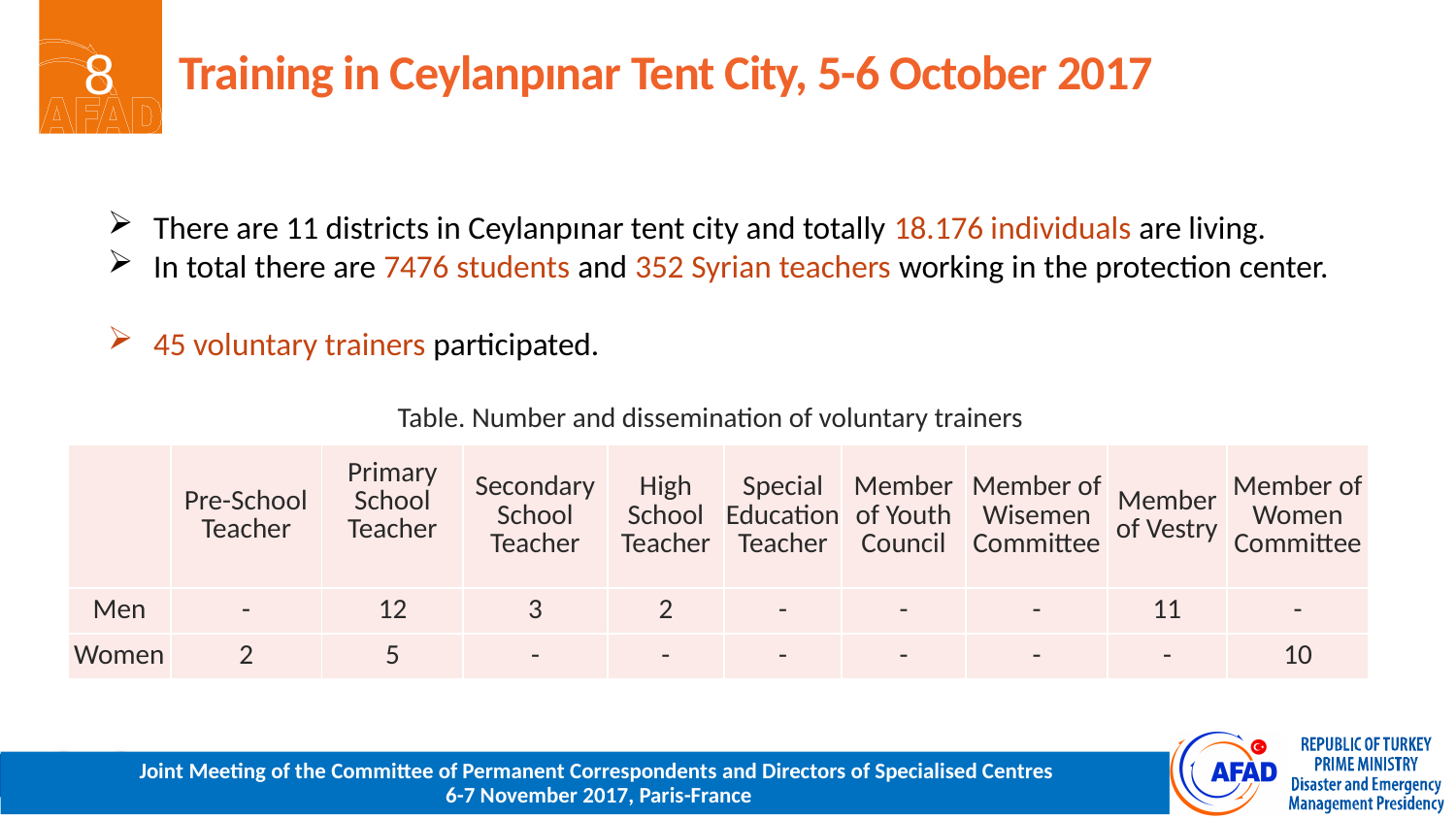

# Training in Ceylanpınar Tent City, 5-6 October 2017
There are 11 districts in Ceylanpınar tent city and totally 18.176 individuals are living.
In total there are 7476 students and 352 Syrian teachers working in the protection center.
45 voluntary trainers participated.
Table. Number and dissemination of voluntary trainers
|  | Pre-School Teacher | Primary School Teacher | Secondary School Teacher | High School Teacher | Special Education Teacher | Member of Youth Council | Member of Wisemen Committee | Member of Vestry | Member of Women Committee |
| --- | --- | --- | --- | --- | --- | --- | --- | --- | --- |
| Men | - | 12 | 3 | 2 | - | - | - | 11 | - |
| Women | 2 | 5 | - | - | - | - | - | - | 10 |